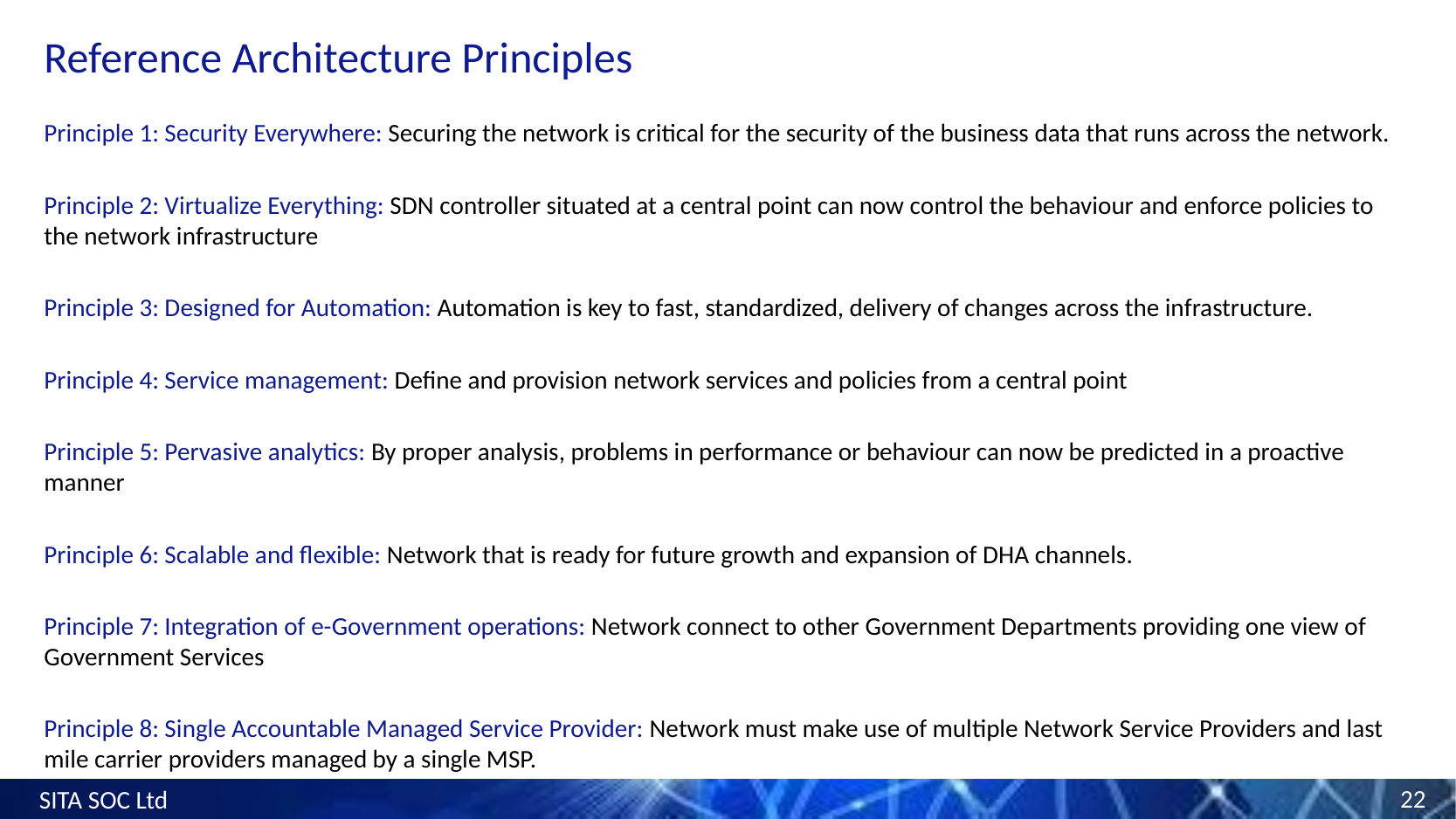

# Reference Architecture Principles
Principle 1: Security Everywhere: Securing the network is critical for the security of the business data that runs across the network.

Principle 2: Virtualize Everything: SDN controller situated at a central point can now control the behaviour and enforce policies to the network infrastructure

Principle 3: Designed for Automation: Automation is key to fast, standardized, delivery of changes across the infrastructure.

Principle 4: Service management: Define and provision network services and policies from a central point

Principle 5: Pervasive analytics: By proper analysis, problems in performance or behaviour can now be predicted in a proactive manner

Principle 6: Scalable and flexible: Network that is ready for future growth and expansion of DHA channels.

Principle 7: Integration of e-Government operations: Network connect to other Government Departments providing one view of Government Services

Principle 8: Single Accountable Managed Service Provider: Network must make use of multiple Network Service Providers and last mile carrier providers managed by a single MSP.